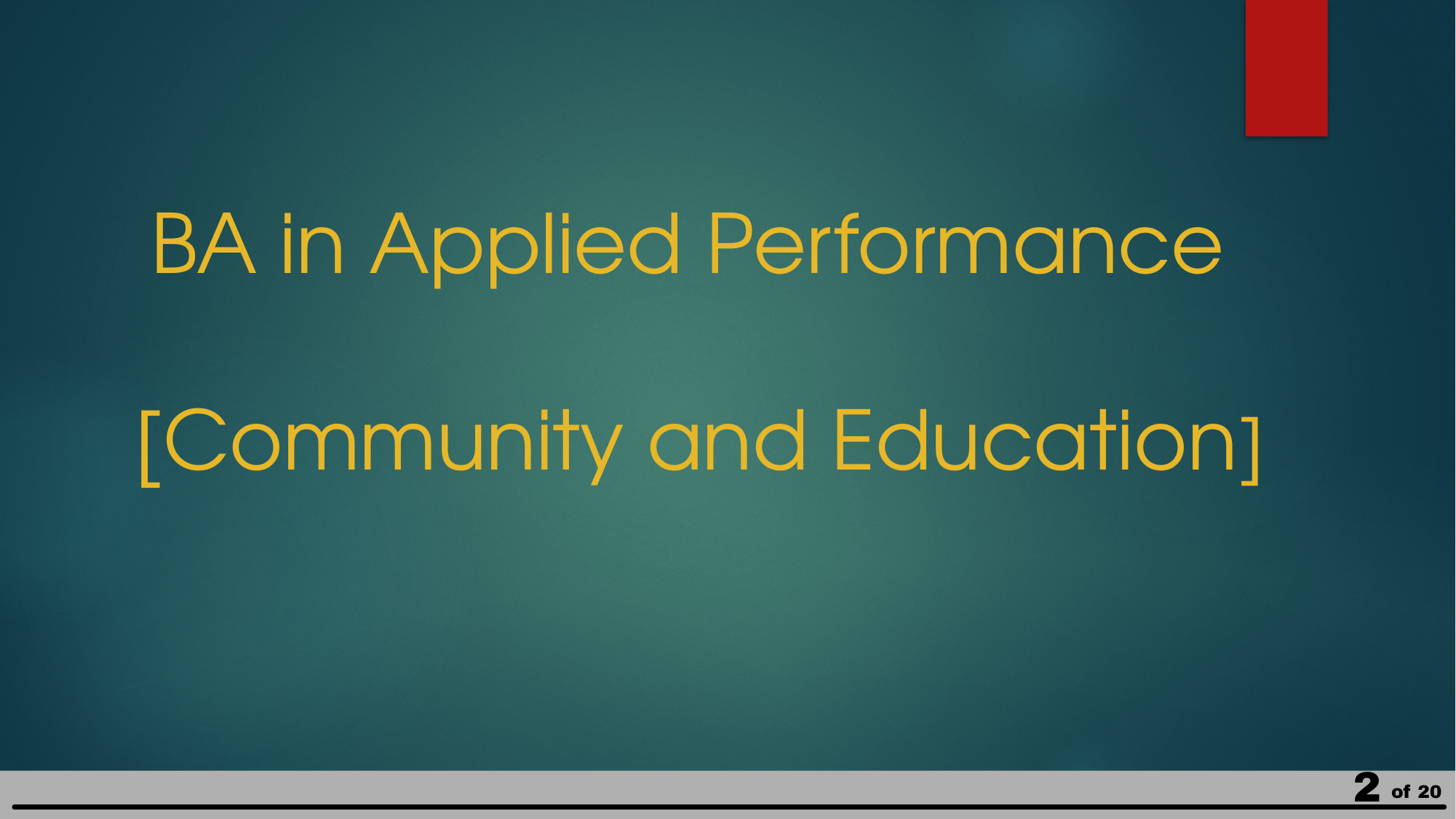

BA in Applied Performance

[Community and Education]
2
of 20